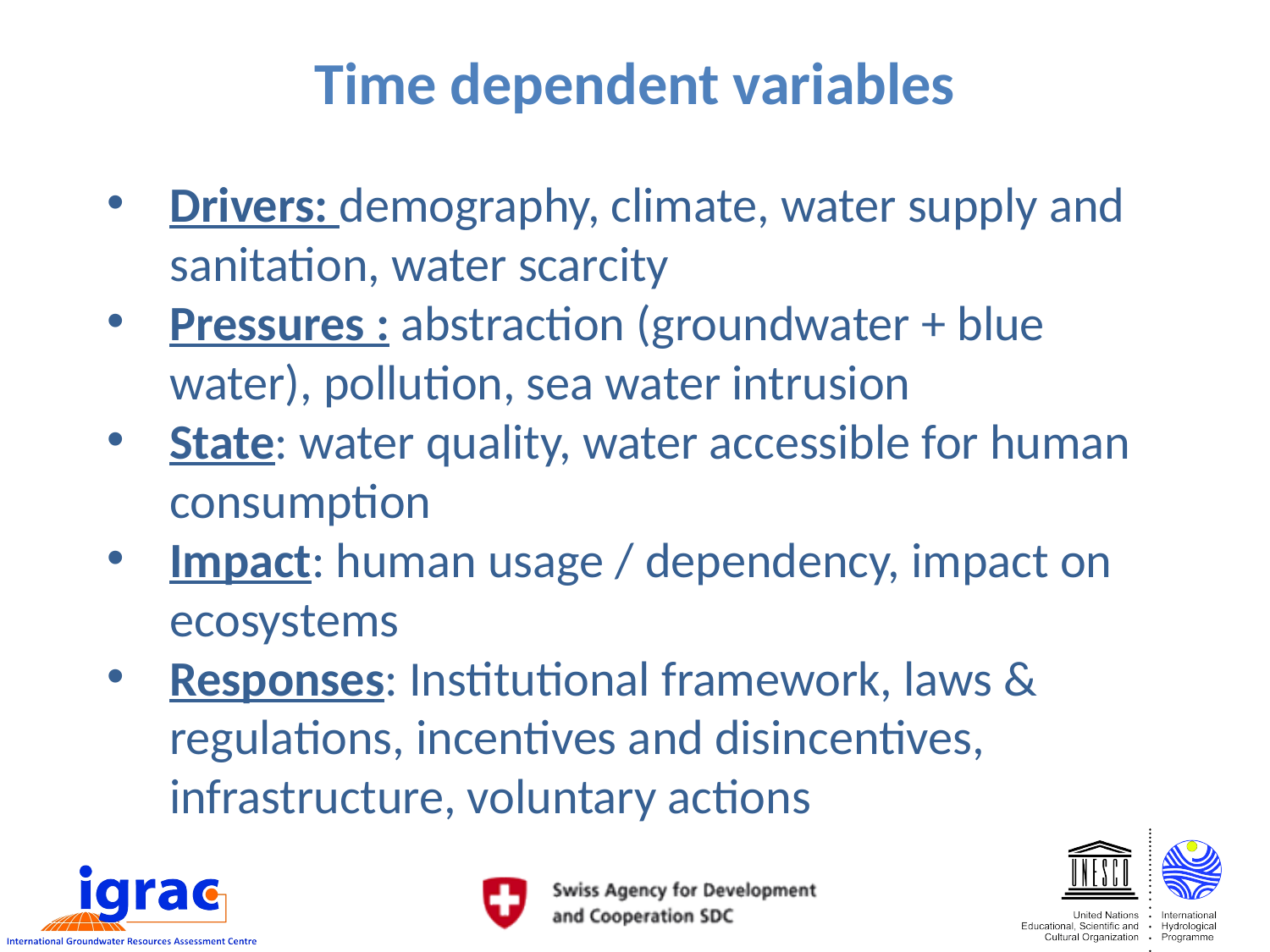

# Time dependent variables
Drivers: demography, climate, water supply and sanitation, water scarcity
Pressures : abstraction (groundwater + blue water), pollution, sea water intrusion
State: water quality, water accessible for human consumption
Impact: human usage / dependency, impact on ecosystems
Responses: Institutional framework, laws & regulations, incentives and disincentives, infrastructure, voluntary actions